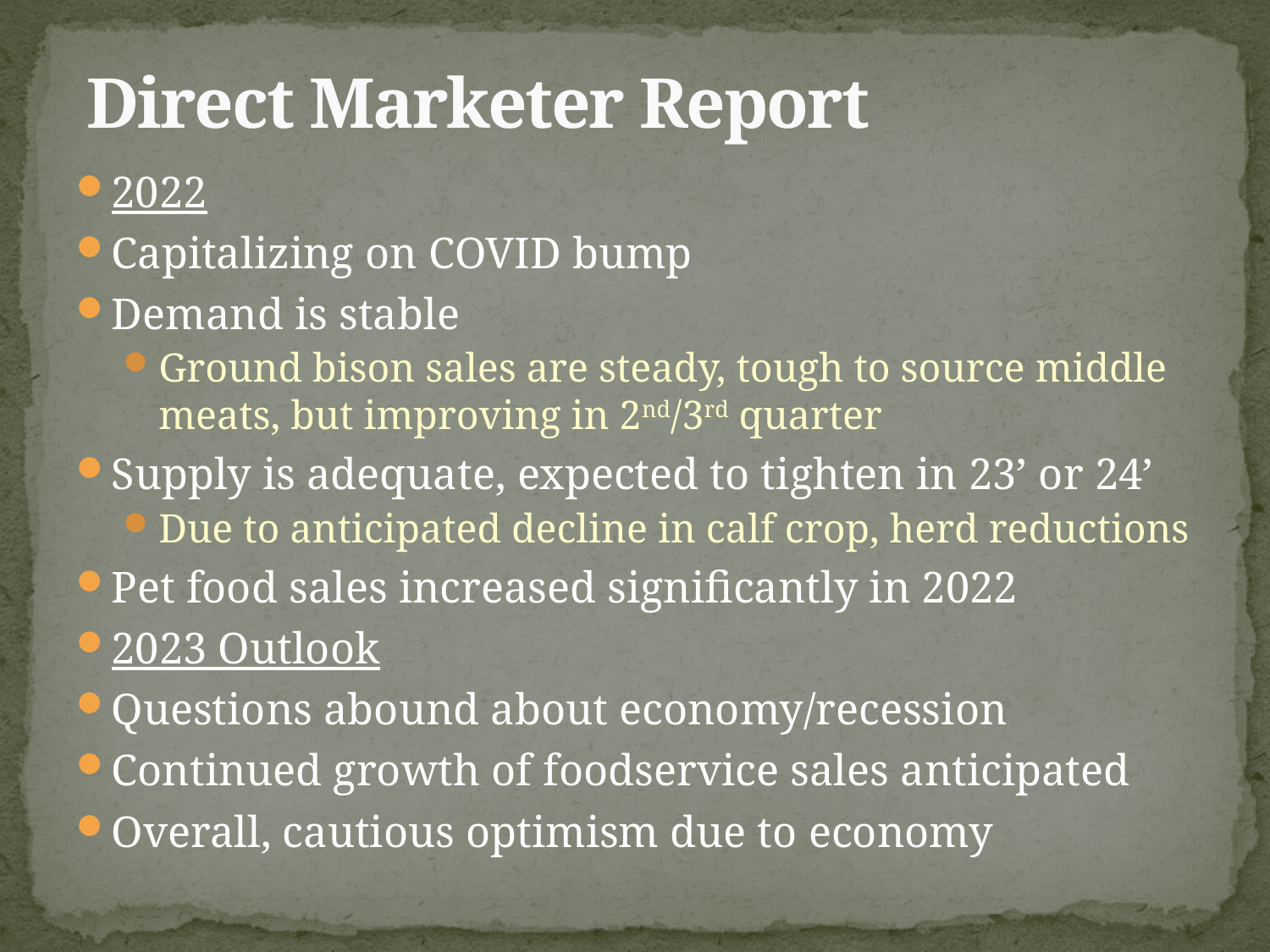

# Direct Marketer Report
2022
Capitalizing on COVID bump
Demand is stable
Ground bison sales are steady, tough to source middle meats, but improving in 2nd/3rd quarter
Supply is adequate, expected to tighten in 23’ or 24’
Due to anticipated decline in calf crop, herd reductions
Pet food sales increased significantly in 2022
2023 Outlook
Questions abound about economy/recession
Continued growth of foodservice sales anticipated
Overall, cautious optimism due to economy